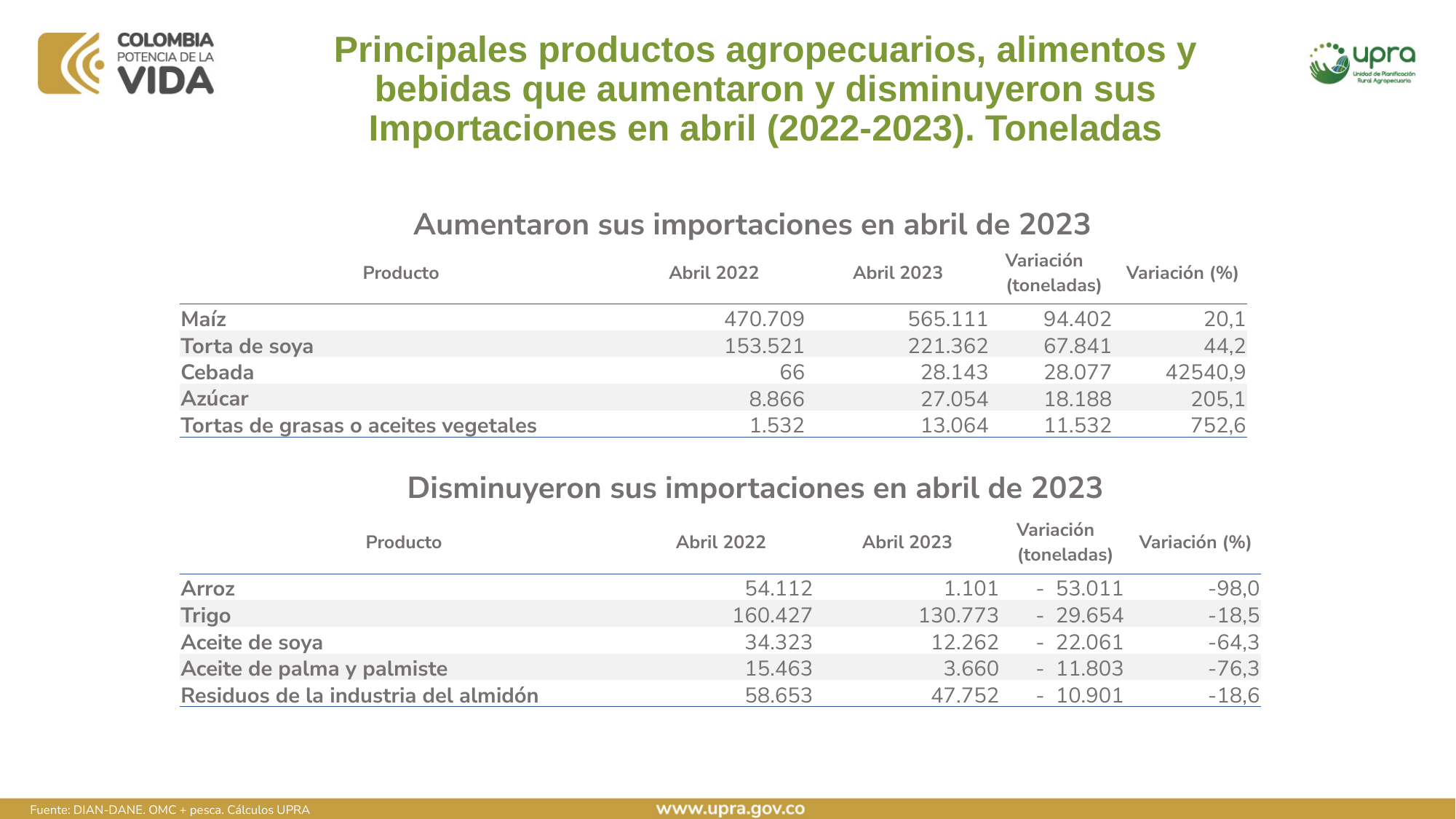

# Principales productos agropecuarios, alimentos y bebidas que aumentaron y disminuyeron sus Importaciones en abril (2022-2023). Toneladas
Aumentaron sus importaciones en abril de 2023
| Producto | Abril 2022 | Abril 2023 | Variación (toneladas) | Variación (%) |
| --- | --- | --- | --- | --- |
| Maíz | 470.709 | 565.111 | 94.402 | 20,1 |
| Torta de soya | 153.521 | 221.362 | 67.841 | 44,2 |
| Cebada | 66 | 28.143 | 28.077 | 42540,9 |
| Azúcar | 8.866 | 27.054 | 18.188 | 205,1 |
| Tortas de grasas o aceites vegetales | 1.532 | 13.064 | 11.532 | 752,6 |
Disminuyeron sus importaciones en abril de 2023
| Producto | Abril 2022 | Abril 2023 | Variación (toneladas) | Variación (%) |
| --- | --- | --- | --- | --- |
| Arroz | 54.112 | 1.101 | - 53.011 | -98,0 |
| Trigo | 160.427 | 130.773 | - 29.654 | -18,5 |
| Aceite de soya | 34.323 | 12.262 | - 22.061 | -64,3 |
| Aceite de palma y palmiste | 15.463 | 3.660 | - 11.803 | -76,3 |
| Residuos de la industria del almidón | 58.653 | 47.752 | - 10.901 | -18,6 |
Fuente: DIAN-DANE. OMC + pesca. Cálculos UPRA